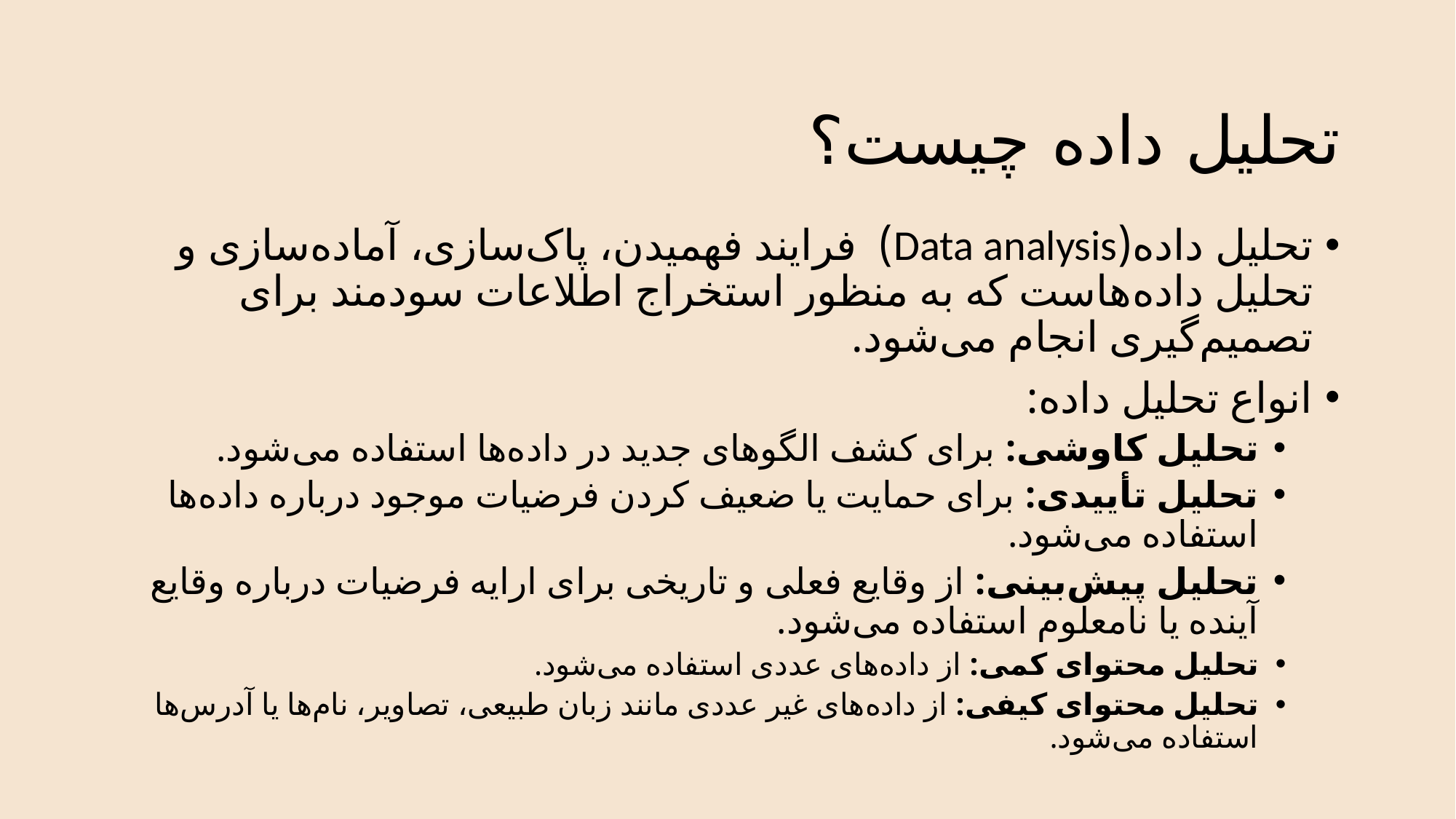

# تحلیل داده چیست؟
تحلیل داده(Data analysis)  فرایند فهمیدن، پاک‌سازی، آماده‌سازی و تحلیل داده‌هاست که به منظور استخراج اطلاعات سودمند برای تصمیم‌گیری انجام می‌شود.
انواع تحلیل داده:
تحلیل کاوشی: برای کشف الگوهای جدید در داده‌ها استفاده می‌شود.
تحلیل تأییدی: برای حمایت یا ضعیف کردن فرضیات موجود درباره داده‌ها استفاده می‌شود.
تحلیل پیش‌بینی: از وقایع فعلی و تاریخی برای ارایه فرضیات درباره وقایع آینده یا نامعلوم استفاده می‌شود.
تحلیل محتوای کمی: از داده‌های عددی استفاده می‌شود.
تحلیل محتوای کیفی: از داده‌های غیر عددی مانند زبان طبیعی، تصاویر، نام‌ها یا آدرس‌ها استفاده می‌شود.